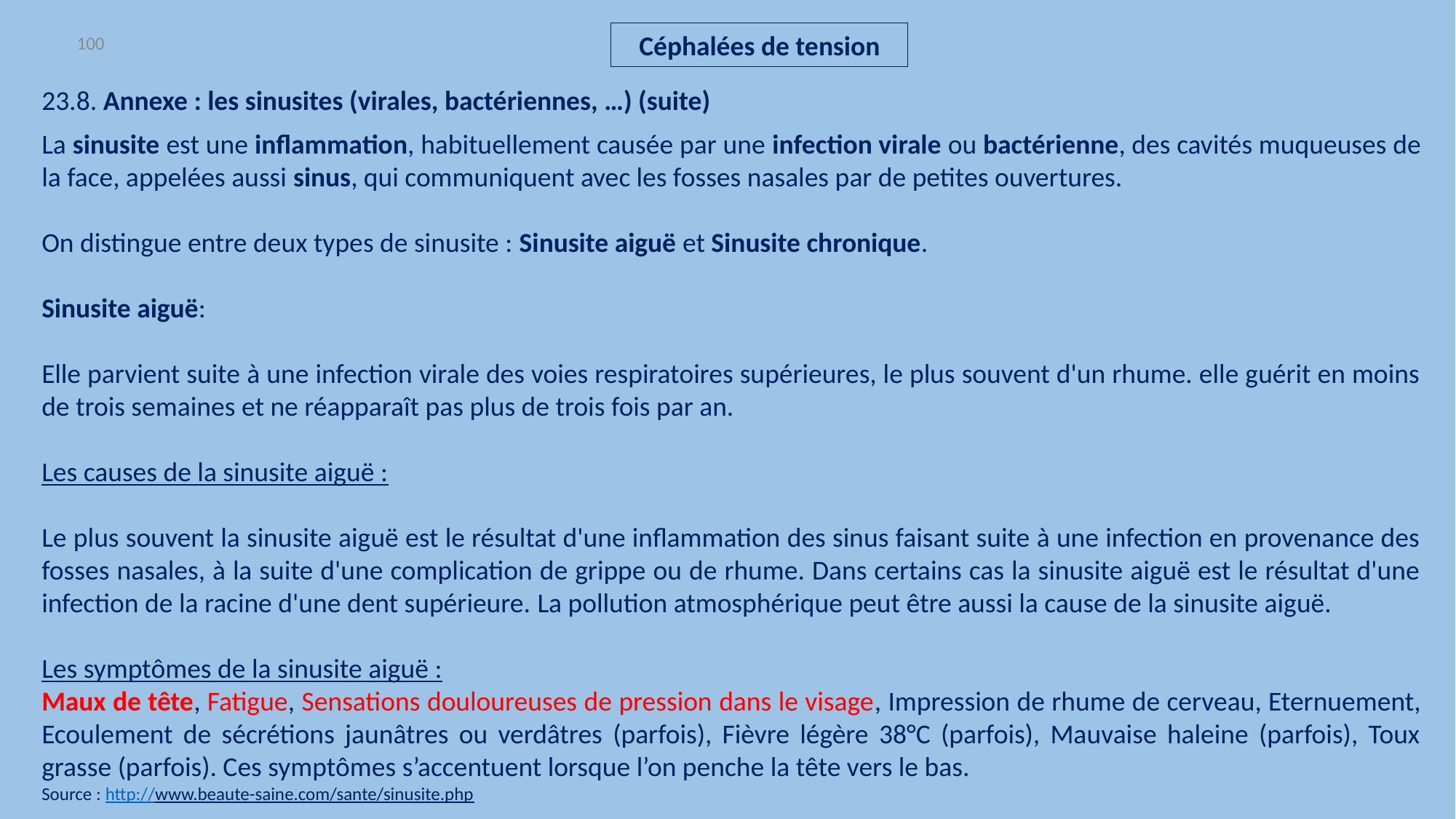

100
Céphalées de tension
23.8. Annexe : les sinusites (virales, bactériennes, …) (suite)
La sinusite est une inflammation, habituellement causée par une infection virale ou bactérienne, des cavités muqueuses de la face, appelées aussi sinus, qui communiquent avec les fosses nasales par de petites ouvertures.

On distingue entre deux types de sinusite : Sinusite aiguë et Sinusite chronique.

Sinusite aiguë:

Elle parvient suite à une infection virale des voies respiratoires supérieures, le plus souvent d'un rhume. elle guérit en moins de trois semaines et ne réapparaît pas plus de trois fois par an.

Les causes de la sinusite aiguë :

Le plus souvent la sinusite aiguë est le résultat d'une inflammation des sinus faisant suite à une infection en provenance des fosses nasales, à la suite d'une complication de grippe ou de rhume. Dans certains cas la sinusite aiguë est le résultat d'une infection de la racine d'une dent supérieure. La pollution atmosphérique peut être aussi la cause de la sinusite aiguë.

Les symptômes de la sinusite aiguë :
Maux de tête, Fatigue, Sensations douloureuses de pression dans le visage, Impression de rhume de cerveau, Eternuement, Ecoulement de sécrétions jaunâtres ou verdâtres (parfois), Fièvre légère 38°C (parfois), Mauvaise haleine (parfois), Toux grasse (parfois). Ces symptômes s’accentuent lorsque l’on penche la tête vers le bas.
Source : http://www.beaute-saine.com/sante/sinusite.php